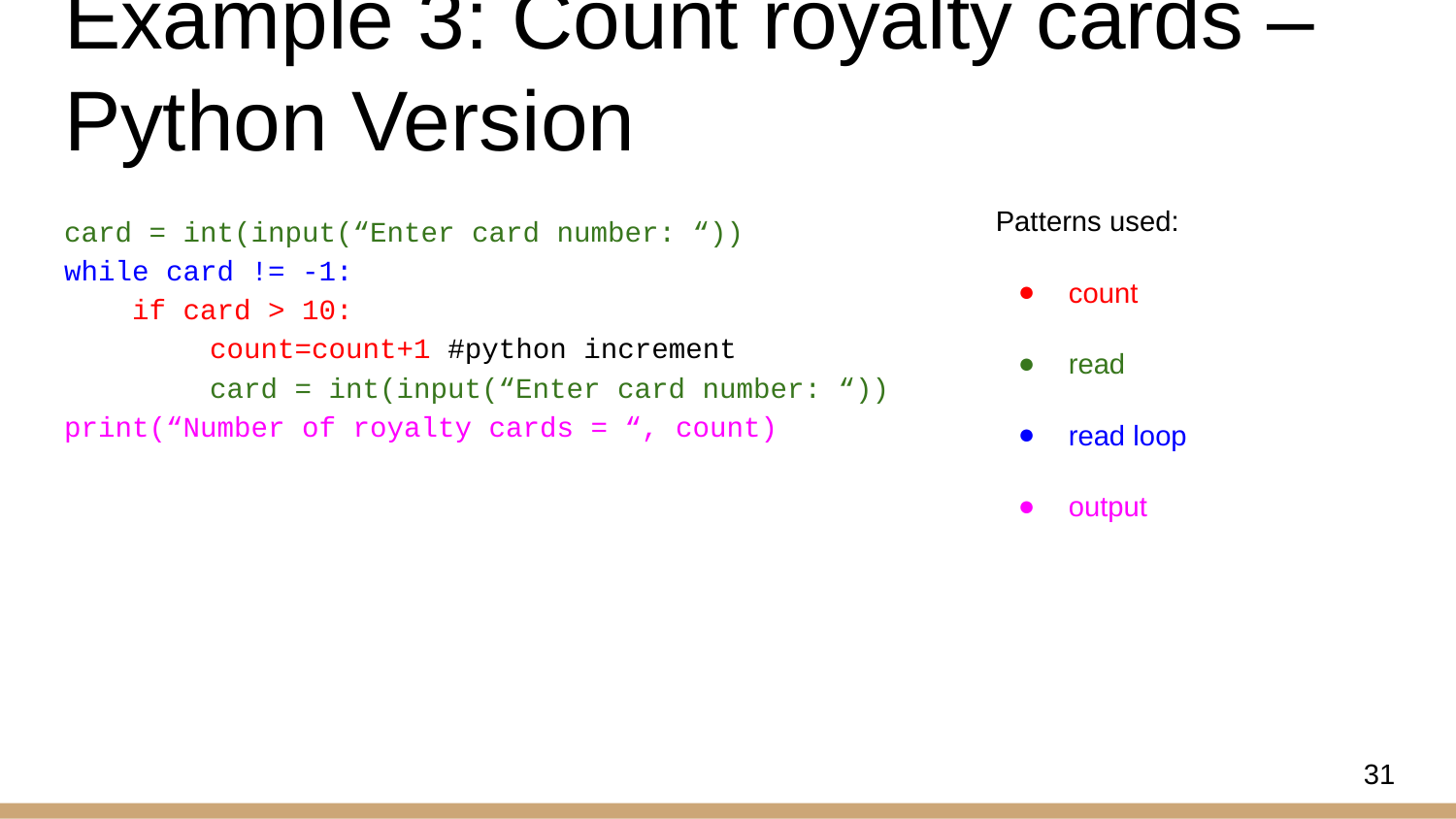

# Example 3: Count royalty cards – Python Version
card = int(input(“Enter card number: “))
while card != -1:
    if card > 10:
	count=count+1 #python increment
	card = int(input(“Enter card number: “))
print(“Number of royalty cards = “, count)
Patterns used:
count
read
read loop
output
31